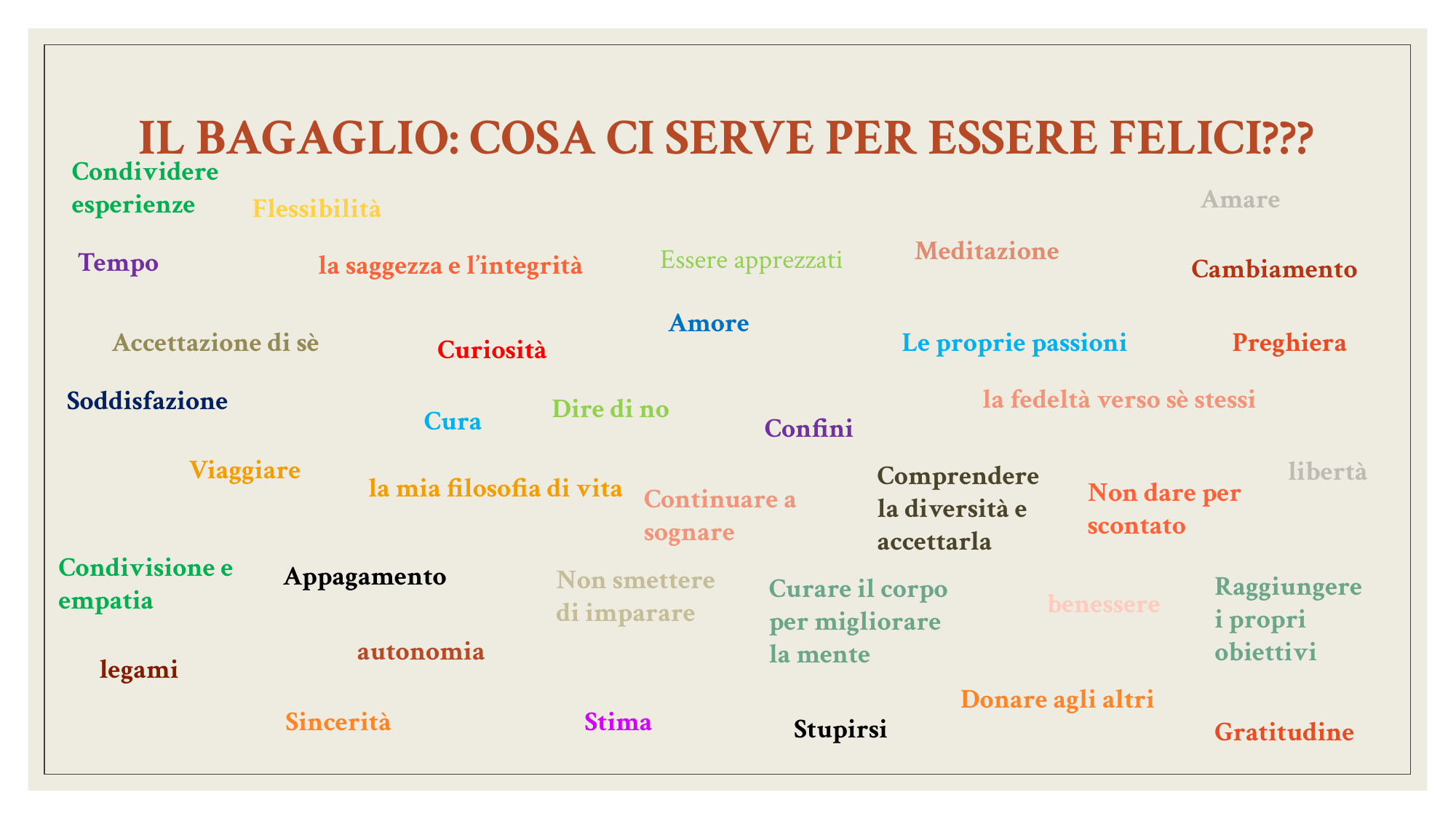

# IL BAGAGLIO: COSA CI SERVE PER ESSERE FELICI???
Condividere esperienze
Amare
Flessibilità
Meditazione
Essere apprezzati
Tempo
la saggezza e l’integrità
Cambiamento
Amore
Accettazione di sè
Le proprie passioni
Preghiera
Curiosità
la fedeltà verso sè stessi

Soddisfazione
Dire di no
Cura
Confini
Viaggiare
libertà

Comprendere la diversità e accettarla
la mia filosofia di vita
Non dare per scontato
Continuare a sognare
Condivisione e empatia
Appagamento
Non smettere di imparare
Raggiungere i propri obiettivi
Curare il corpo per migliorare la mente
benessere

autonomia

legami
Donare agli altri
Sincerità
Stima
Stupirsi
Gratitudine